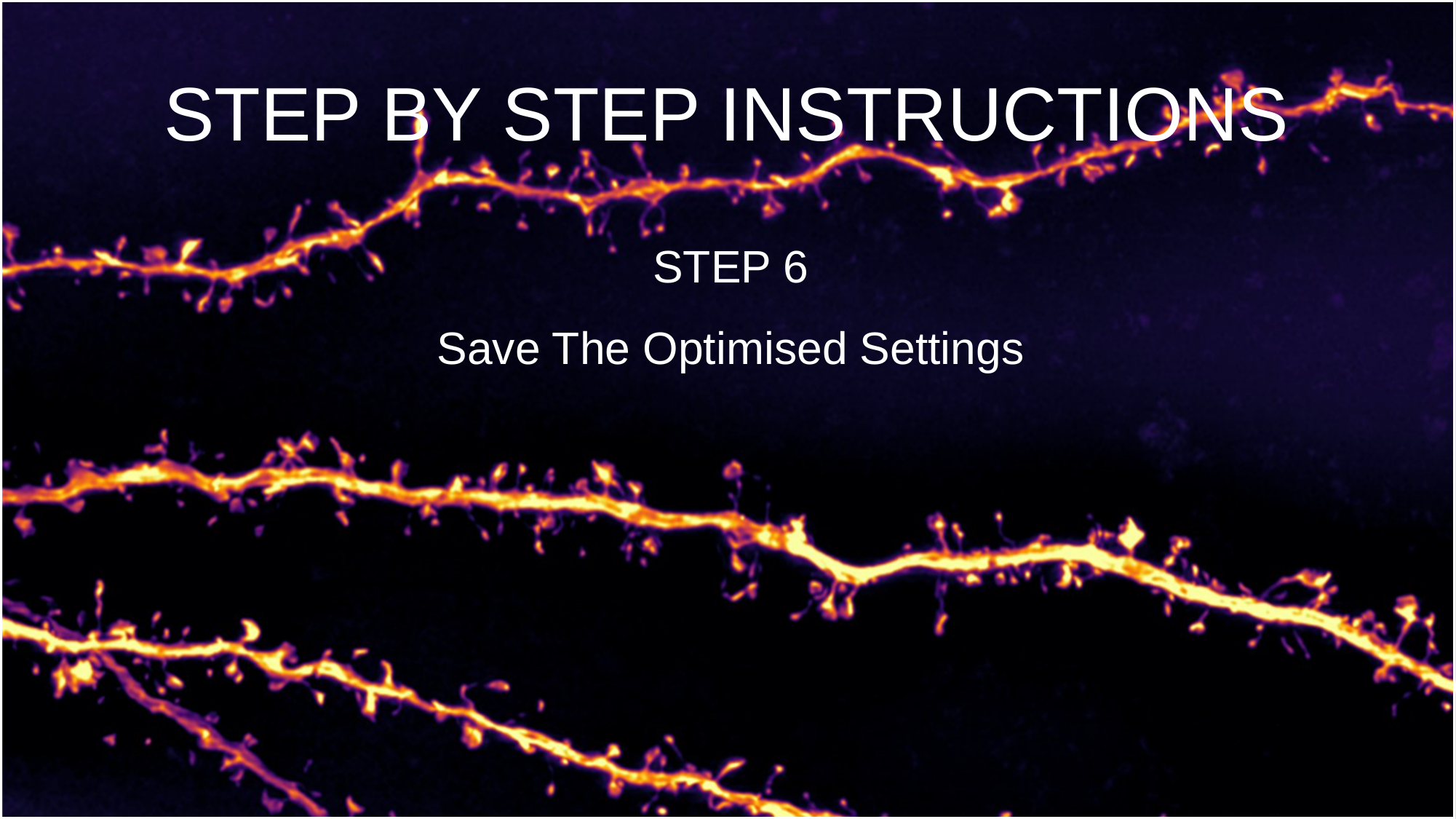

STEP BY STEP INSTRUCTIONS
STEP 6
Save The Optimised Settings